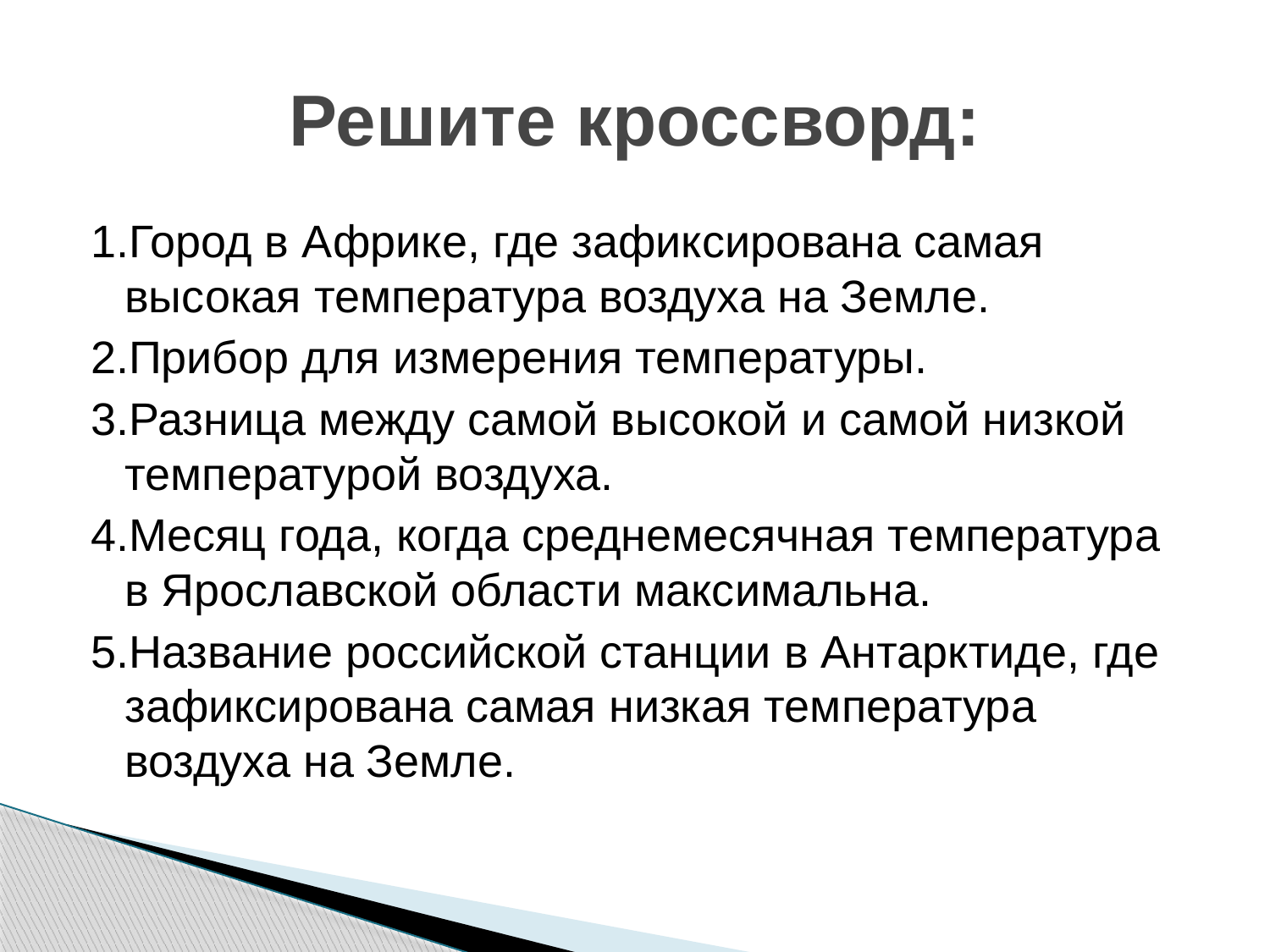

# Решите кроссворд:
1.Город в Африке, где зафиксирована самая высокая температура воздуха на Земле.
2.Прибор для измерения температуры.
3.Разница между самой высокой и самой низкой температурой воздуха.
4.Месяц года, когда среднемесячная температура в Ярославской области максимальна.
5.Название российской станции в Антарктиде, где зафиксирована самая низкая температура воздуха на Земле.